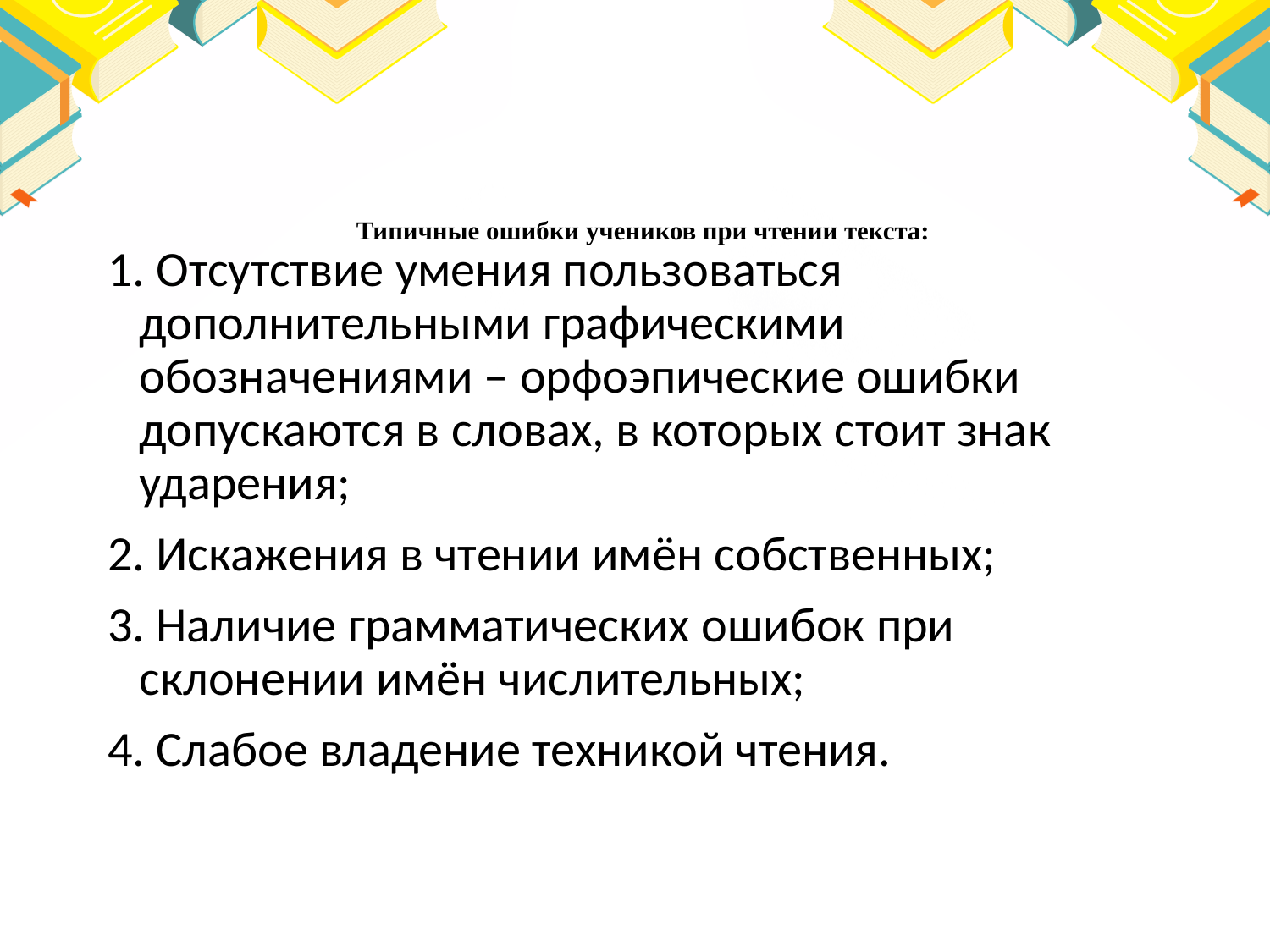

# Типичные ошибки учеников при чтении текста:
1. Отсутствие умения пользоваться дополнительными графическими обозначениями – орфоэпические ошибки допускаются в словах, в которых стоит знак ударения;
2. Искажения в чтении имён собственных;
3. Наличие грамматических ошибок при склонении имён числительных;
4. Слабое владение техникой чтения.